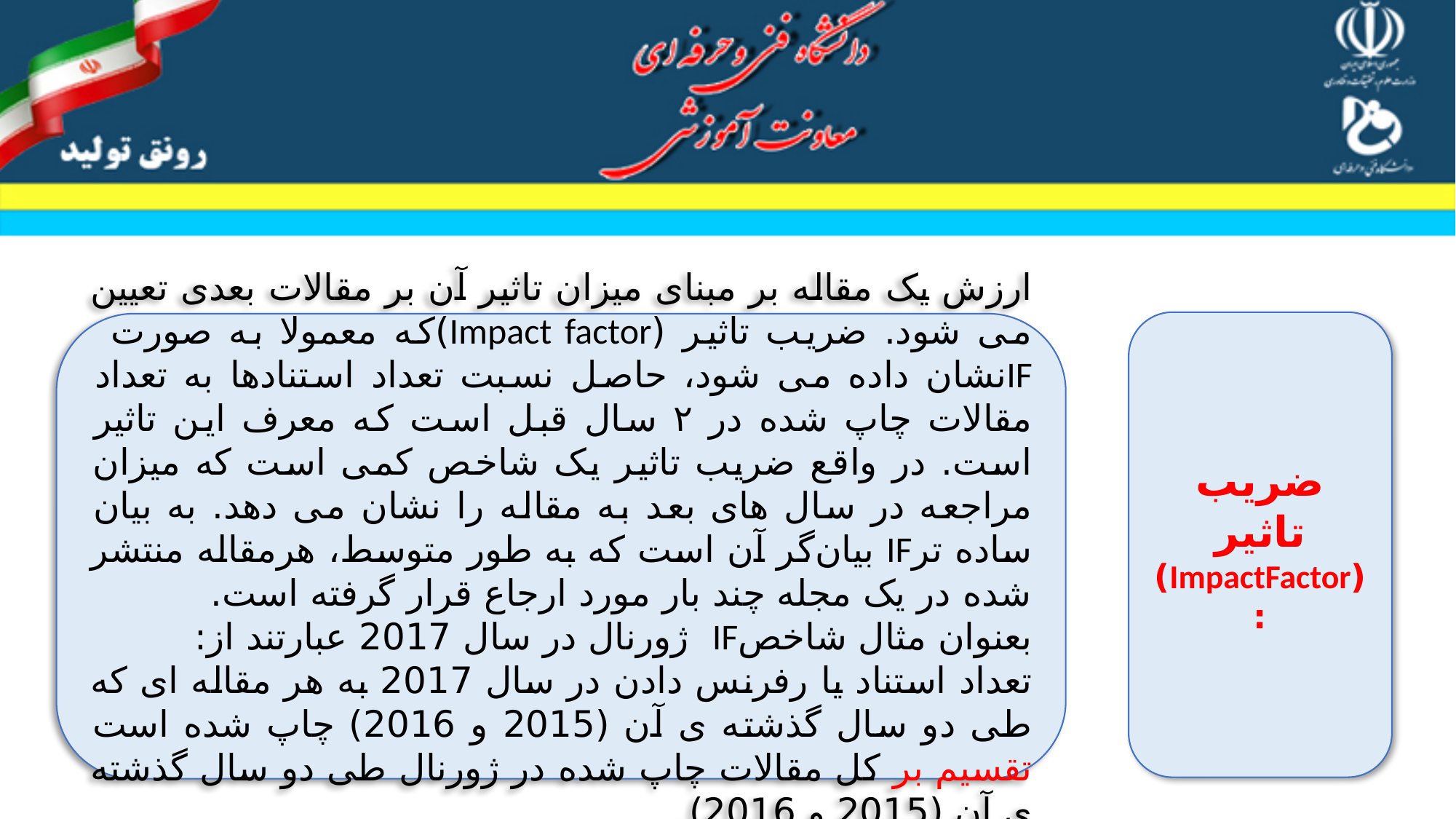

ضریب تاثیر (ImpactFactor):

ارزش یک مقاله بر مبنای میزان تاثیر آن بر مقالات بعدی تعیین می شود. ضریب تاثیر (Impact factor)که معمولا به صورت  IFنشان داده می شود، حاصل نسبت تعداد استنادها به تعداد مقالات چاپ شده در ۲ سال قبل است که معرف این تاثیر است. در واقع ضریب تاثیر یک شاخص کمی است که میزان مراجعه در سال های بعد به مقاله را نشان می دهد. به بیان ساده ترIF بیان‌گر آن است که به طور متوسط، هرمقاله منتشر شده در یک مجله چند بار مورد ارجاع قرار گرفته است.
بعنوان مثال شاخصIF  ژورنال در سال 2017 عبارتند از:
تعداد استناد یا رفرنس دادن در سال 2017 به هر مقاله ای که طی دو سال گذشته ی آن (2015 و 2016) چاپ شده است تقسیم بر کل مقالات چاپ شده در ژورنال طی دو سال گذشته ی آن (2015 و 2016).